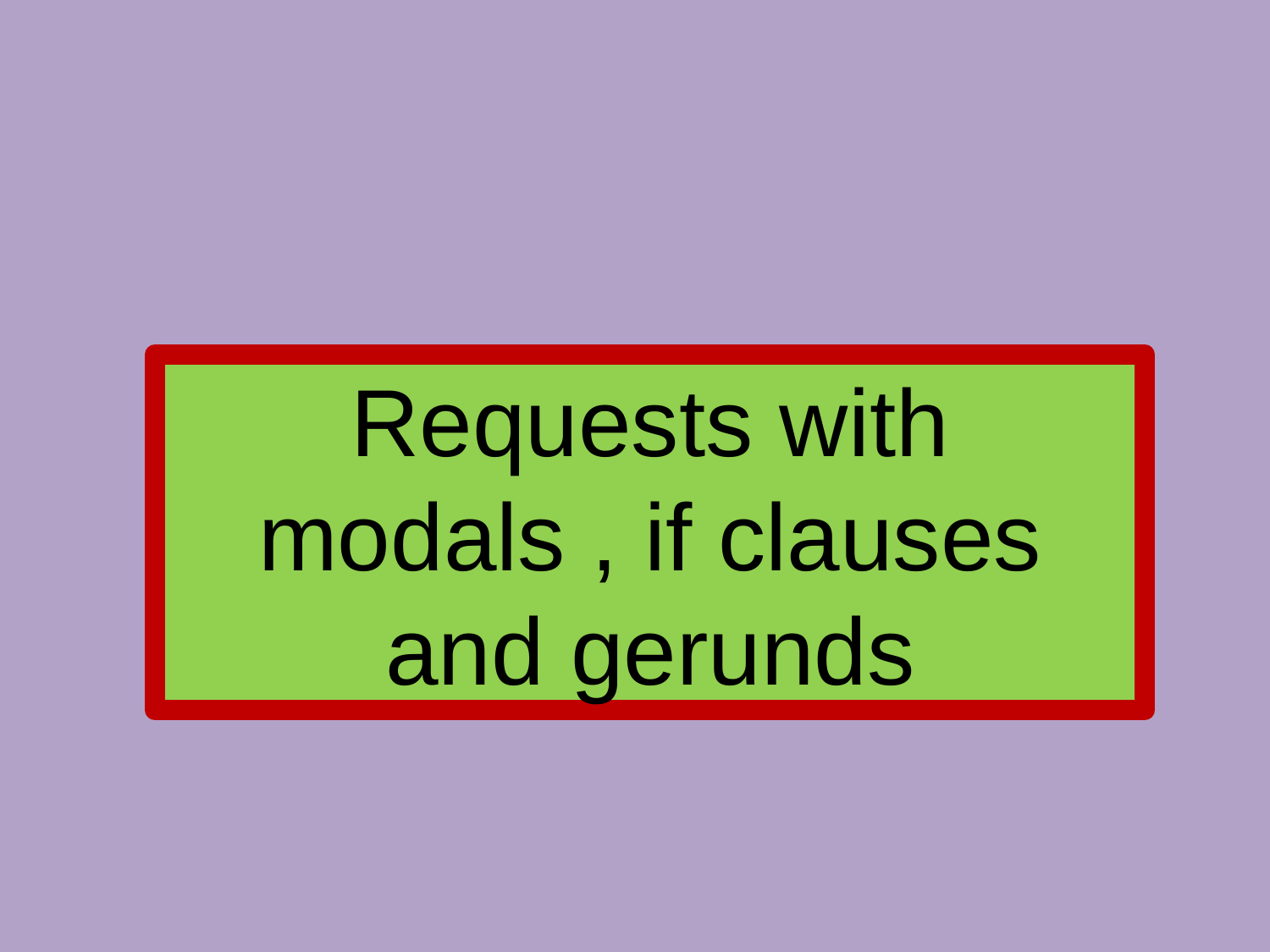

Requests with modals , if clauses and gerunds